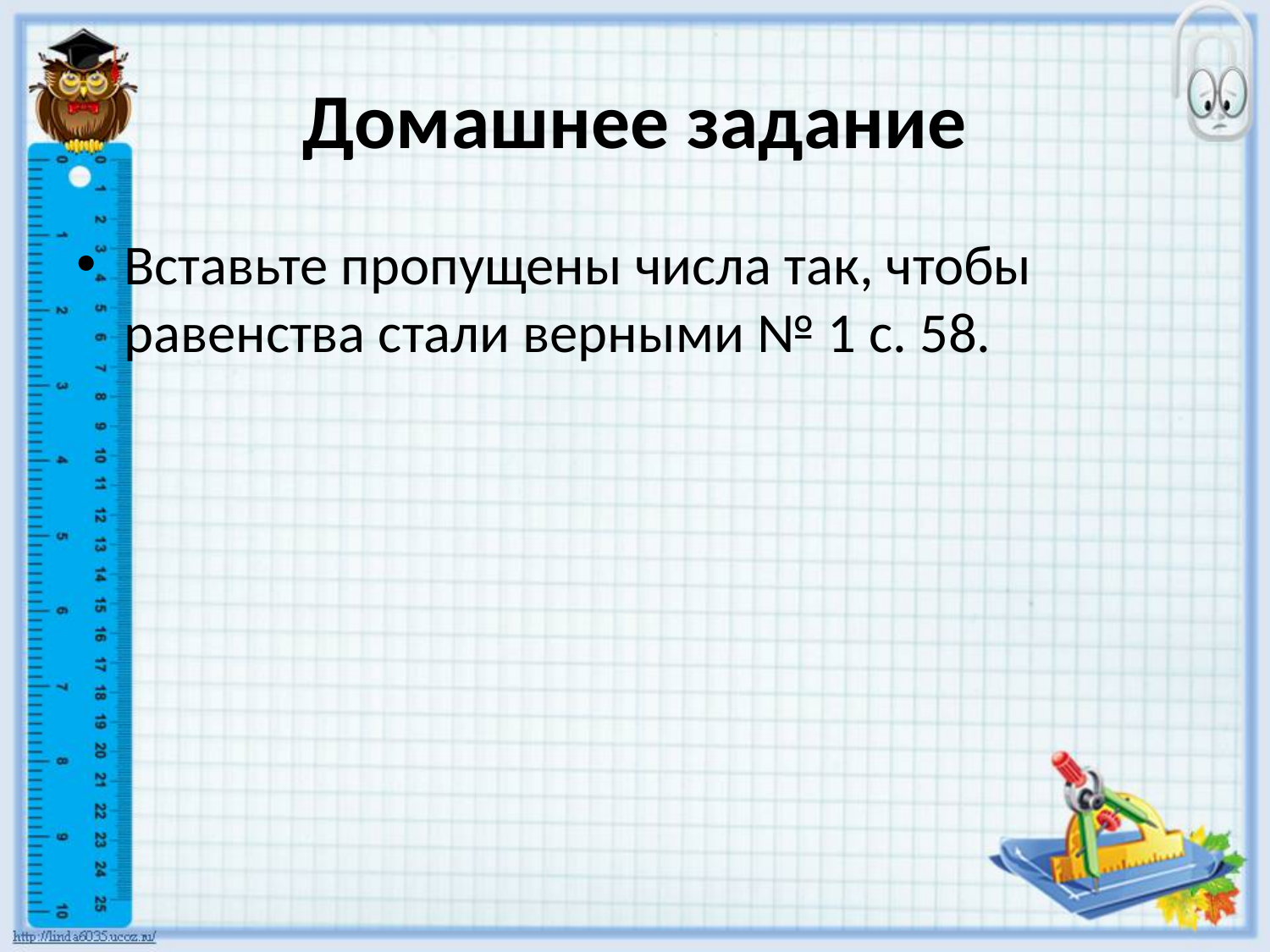

# Домашнее задание
Вставьте пропущены числа так, чтобы равенства стали верными № 1 с. 58.